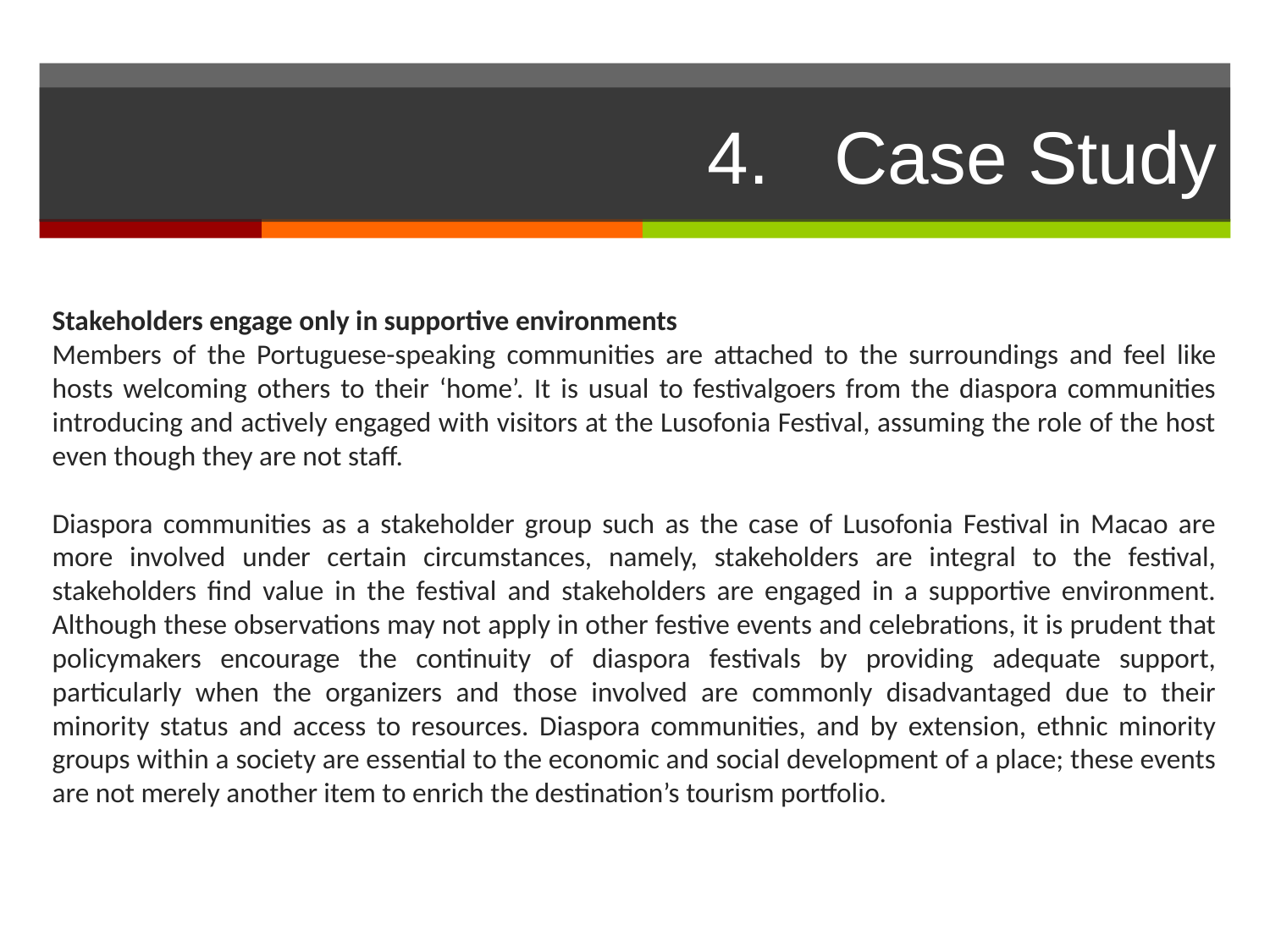

# 4.	Case Study
Stakeholders engage only in supportive environments
Members of the Portuguese-speaking communities are attached to the surroundings and feel like hosts welcoming others to their ‘home’. It is usual to festivalgoers from the diaspora communities introducing and actively engaged with visitors at the Lusofonia Festival, assuming the role of the host even though they are not staff.

Diaspora communities as a stakeholder group such as the case of Lusofonia Festival in Macao are more involved under certain circumstances, namely, stakeholders are integral to the festival, stakeholders find value in the festival and stakeholders are engaged in a supportive environment. Although these observations may not apply in other festive events and celebrations, it is prudent that policymakers encourage the continuity of diaspora festivals by providing adequate support, particularly when the organizers and those involved are commonly disadvantaged due to their minority status and access to resources. Diaspora communities, and by extension, ethnic minority groups within a society are essential to the economic and social development of a place; these events are not merely another item to enrich the destination’s tourism portfolio.